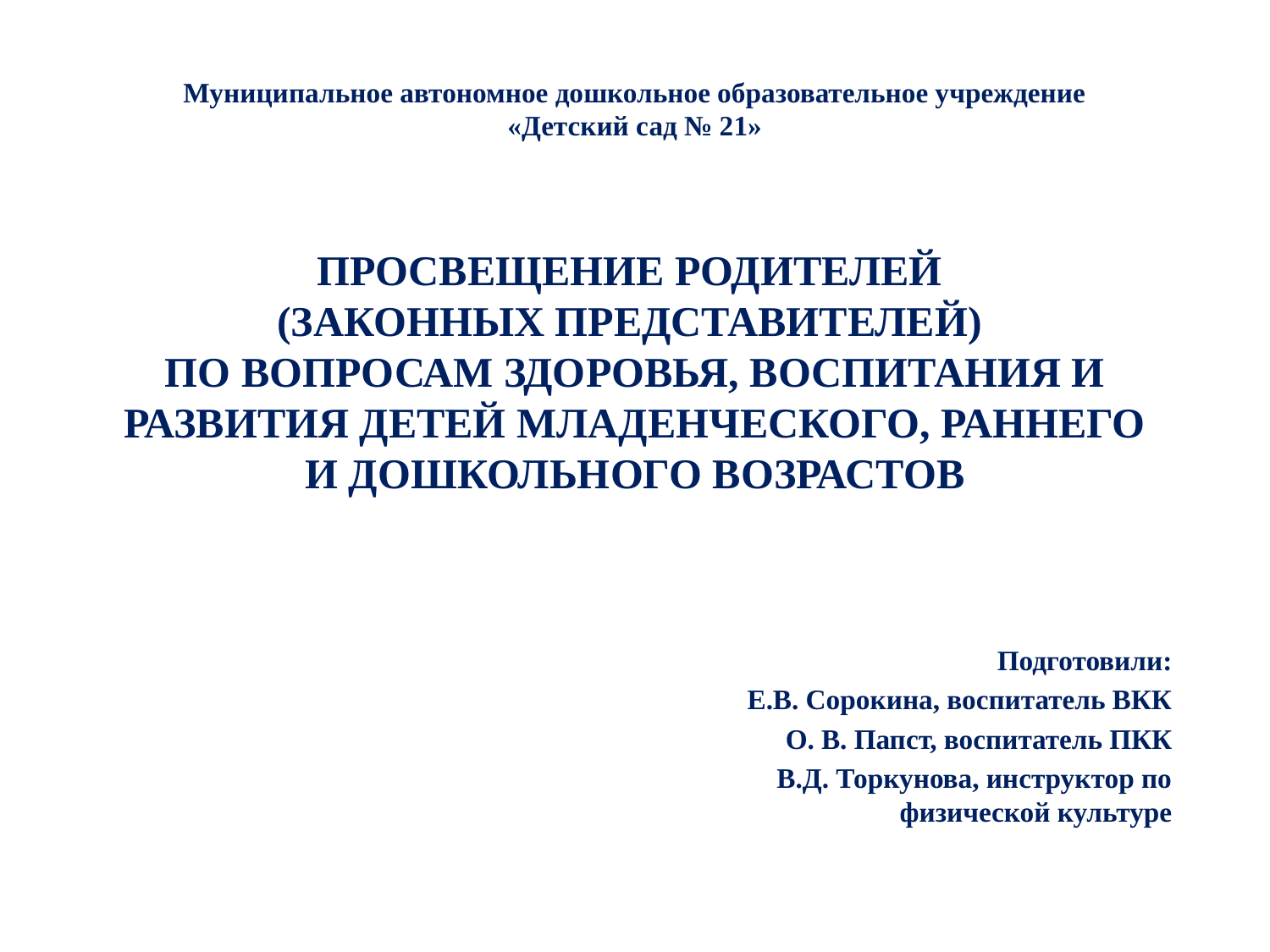

# Муниципальное автономное дошкольное образовательное учреждение «Детский сад № 21» ПРОСВЕЩЕНИЕ РОДИТЕЛЕЙ (ЗАКОННЫХ ПРЕДСТАВИТЕЛЕЙ) ПО ВОПРОСАМ ЗДОРОВЬЯ, ВОСПИТАНИЯ И РАЗВИТИЯ ДЕТЕЙ МЛАДЕНЧЕСКОГО, РАННЕГО И ДОШКОЛЬНОГО ВОЗРАСТОВ
Подготовили:
Е.В. Сорокина, воспитатель ВКК
О. В. Папст, воспитатель ПКК
В.Д. Торкунова, инструктор по физической культуре